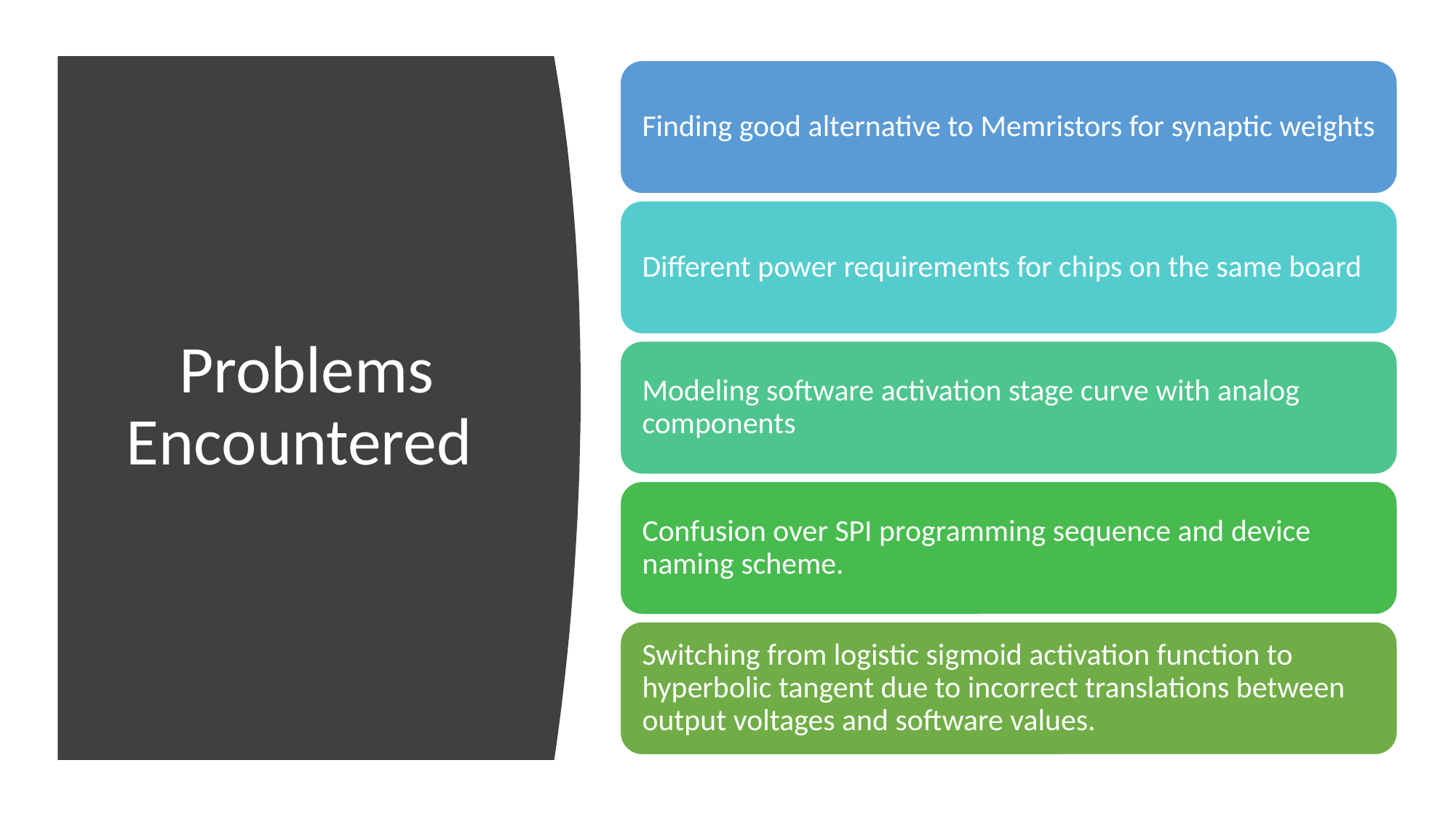

Finding good alternative to Memristors for synaptic weights
Different power requirements for chips on the same board
Modeling software activation stage curve with analog components
Confusion over SPI programming sequence and device naming scheme.
Switching from logistic sigmoid activation function to hyperbolic tangent due to incorrect translations between output voltages and software values.

# Problems Encountered